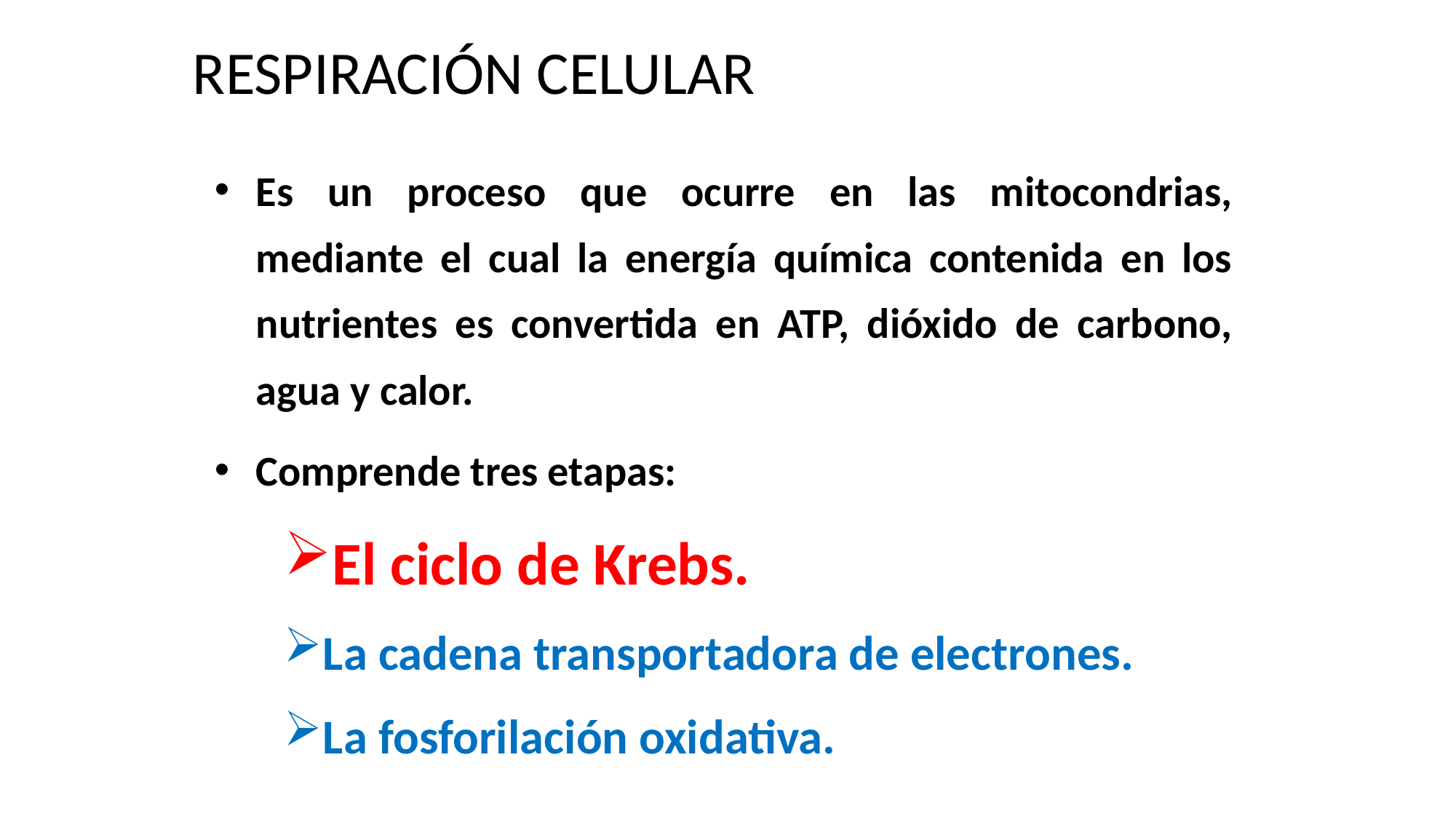

# RESPIRACIÓN CELULAR

Es un proceso que ocurre en las mitocondrias, mediante el cual la energía química contenida en los nutrientes es convertida en ATP, dióxido de carbono, agua y calor.
Comprende tres etapas:
El ciclo de Krebs.
La cadena transportadora de electrones.
La fosforilación oxidativa.